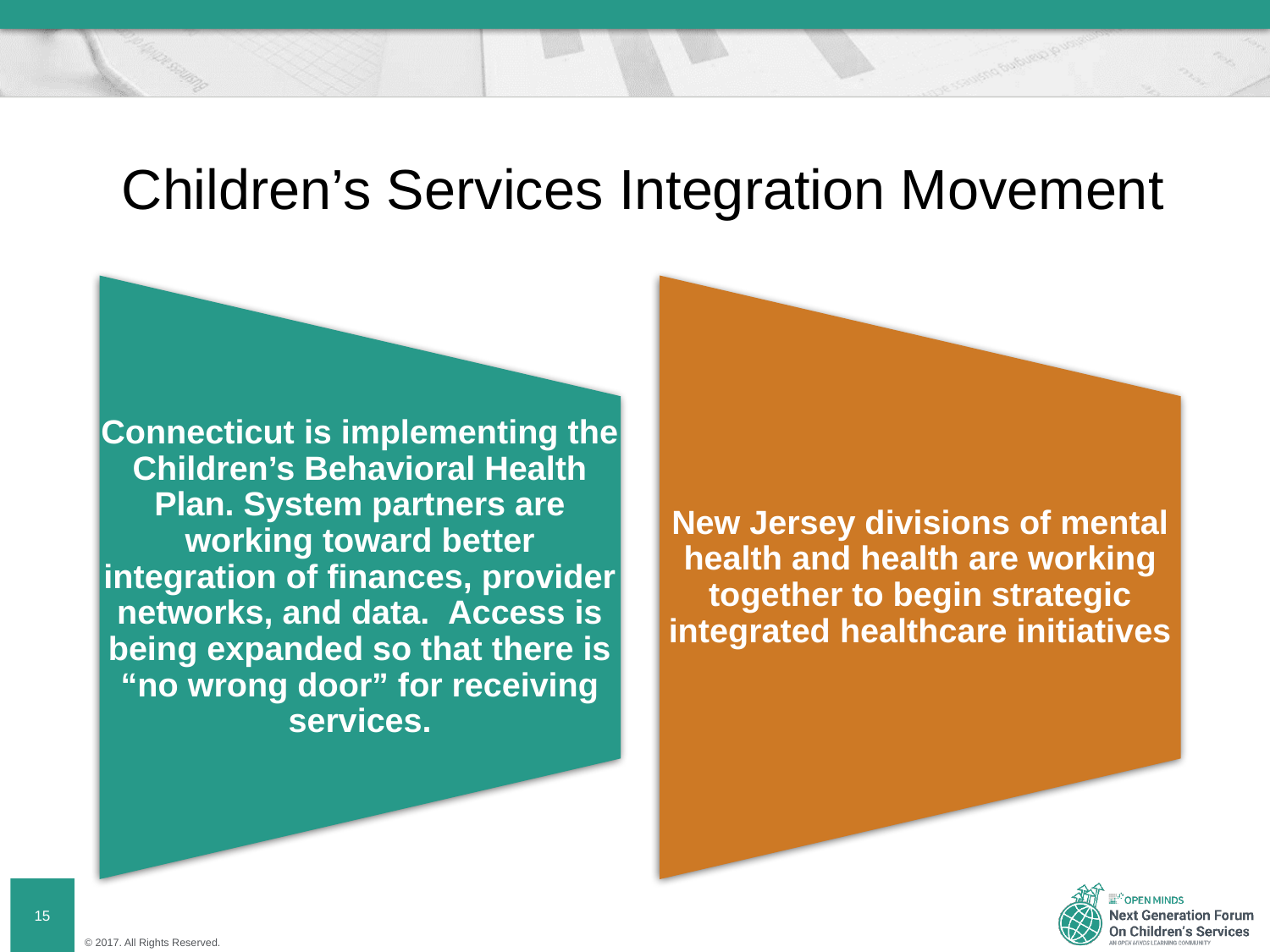

# Children’s Services Integration Movement
Connecticut is implementing the Children’s Behavioral Health Plan. System partners are working toward better integration of finances, provider networks, and data.  Access is being expanded so that there is “no wrong door” for receiving services.
New Jersey divisions of mental health and health are working together to begin strategic integrated healthcare initiatives